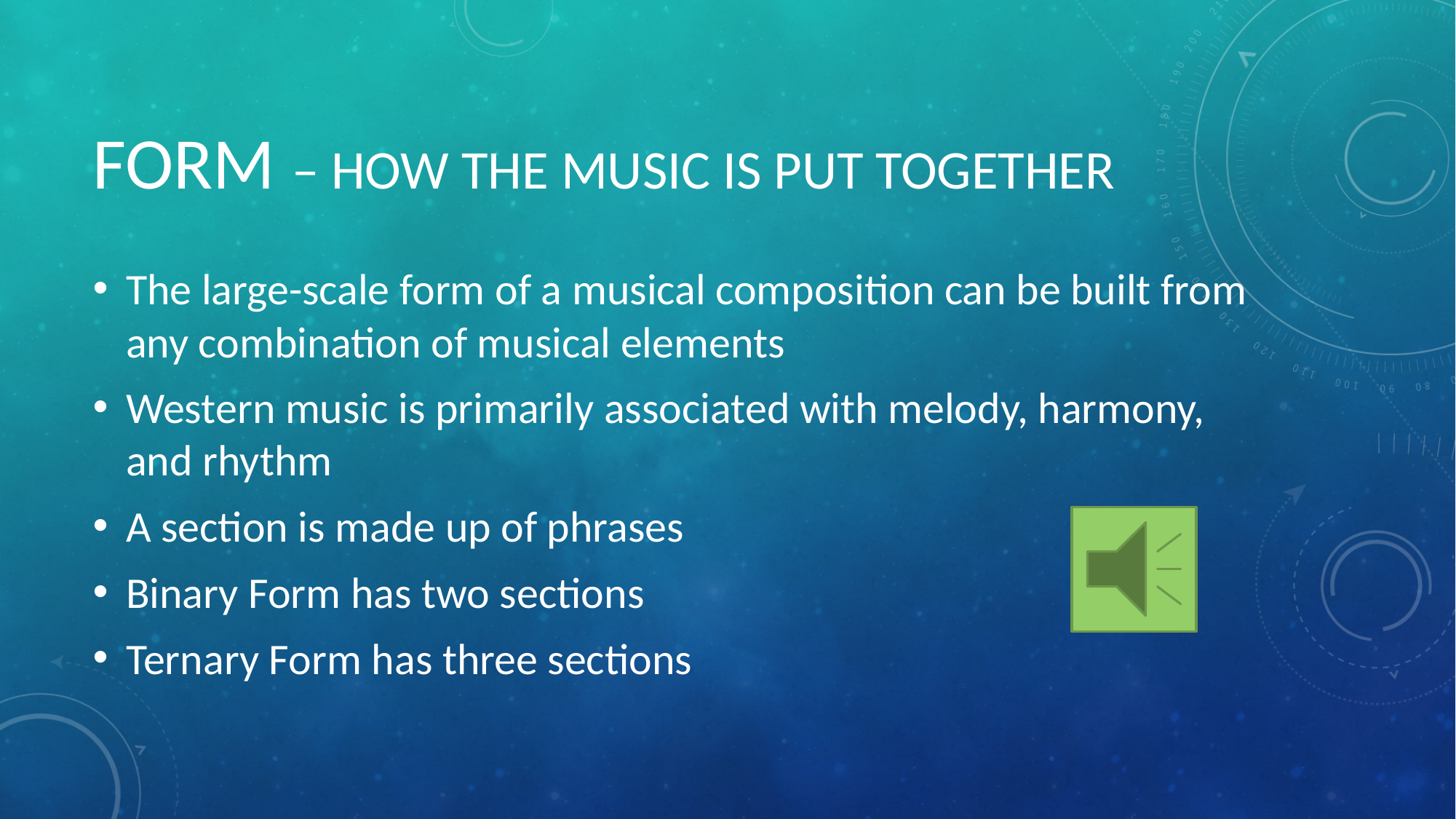

# Form – how the music is put together
The large-scale form of a musical composition can be built from any combination of musical elements
Western music is primarily associated with melody, harmony, and rhythm
A section is made up of phrases
Binary Form has two sections
Ternary Form has three sections